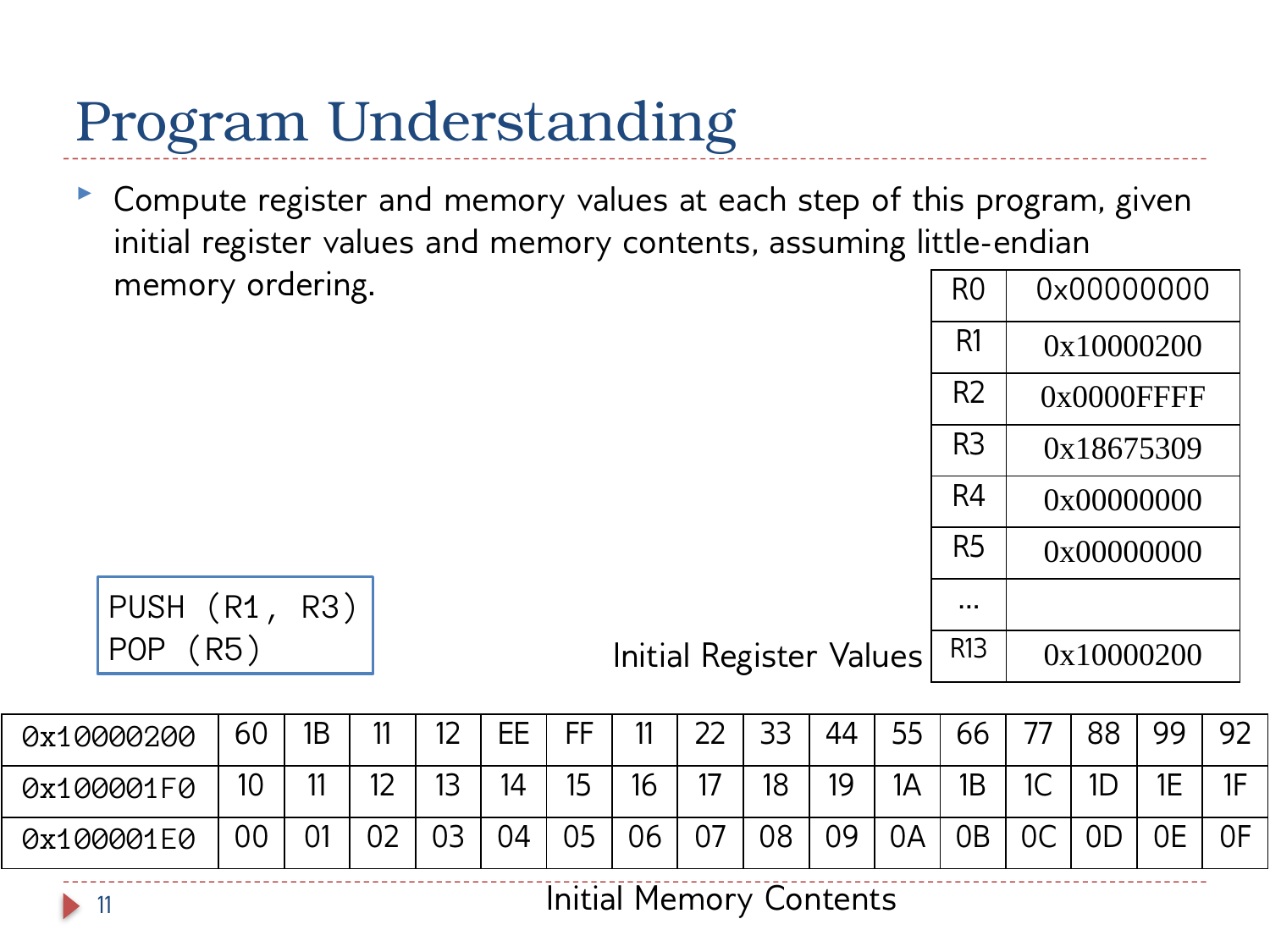

# Program Understanding
Compute register and memory values at each step of this program, given initial register values and memory contents, assuming little-endian memory ordering.
| R0 | 0x00000000 |
| --- | --- |
| R1 | 0x10000200 |
| R2 | 0x0000FFFF |
| R3 | 0x18675309 |
| R4 | 0x00000000 |
| R5 | 0x00000000 |
| … |  |
| R13 | 0x10000200 |
PUSH (R1, R3)
POP (R5)
Initial Register Values
| 0x10000200 | 60 | 1B | 11 | 12 | EE | FF | 11 | 22 | 33 | 44 | 55 | 66 | 77 | 88 | 99 | 92 |
| --- | --- | --- | --- | --- | --- | --- | --- | --- | --- | --- | --- | --- | --- | --- | --- | --- |
| 0x100001F0 | 10 | 11 | 12 | 13 | 14 | 15 | 16 | 17 | 18 | 19 | 1A | 1B | 1C | 1D | 1E | 1F |
| 0x100001E0 | 00 | 01 | 02 | 03 | 04 | 05 | 06 | 07 | 08 | 09 | 0A | 0B | 0C | 0D | 0E | 0F |
Initial Memory Contents
11